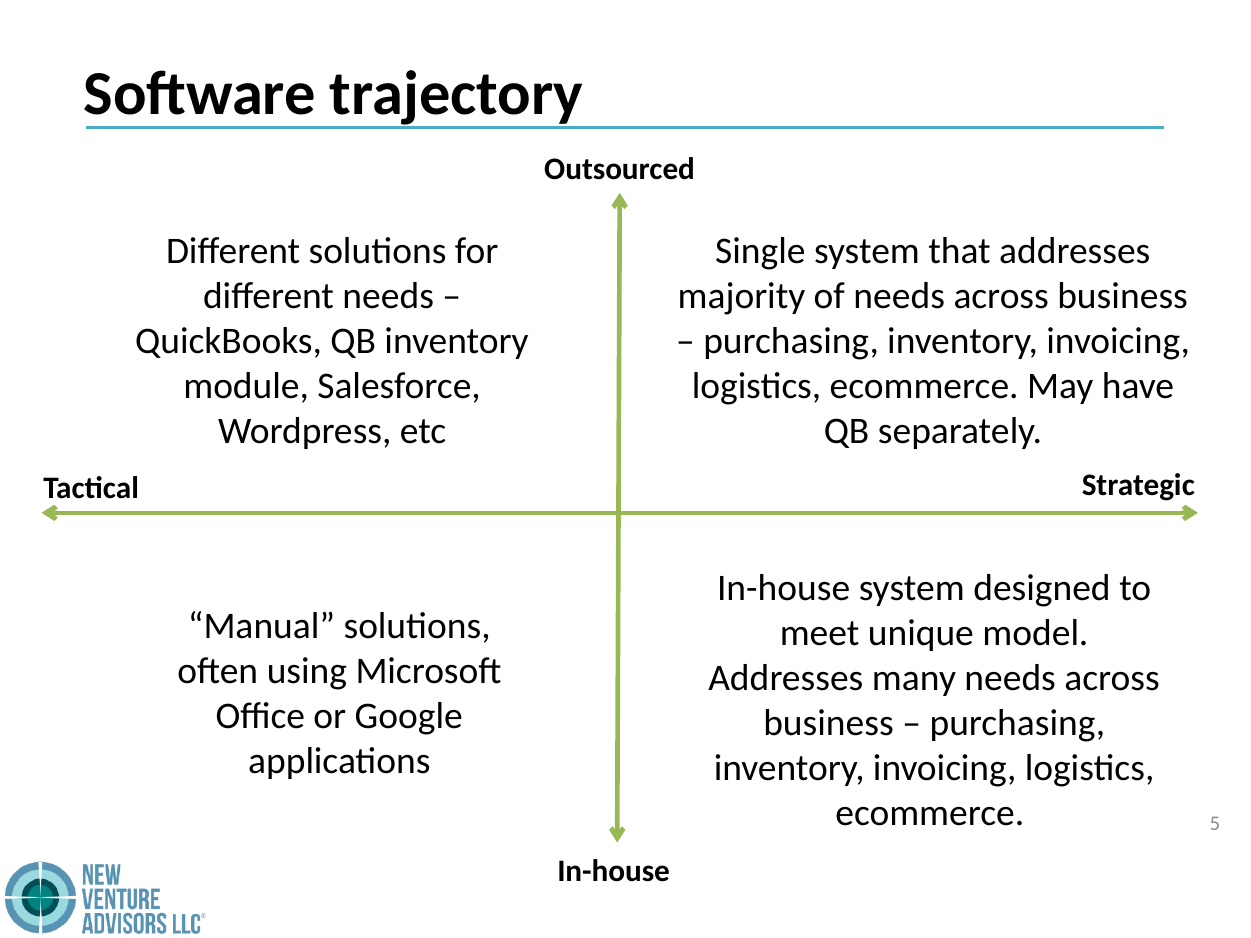

Software trajectory
Outsourced
Different solutions for different needs – QuickBooks, QB inventory module, Salesforce, Wordpress, etc
Single system that addresses majority of needs across business – purchasing, inventory, invoicing, logistics, ecommerce. May have QB separately.
Strategic
Tactical
In-house system designed to meet unique model. Addresses many needs across business – purchasing, inventory, invoicing, logistics, ecommerce.
“Manual” solutions, often using Microsoft Office or Google applications
5
In-house